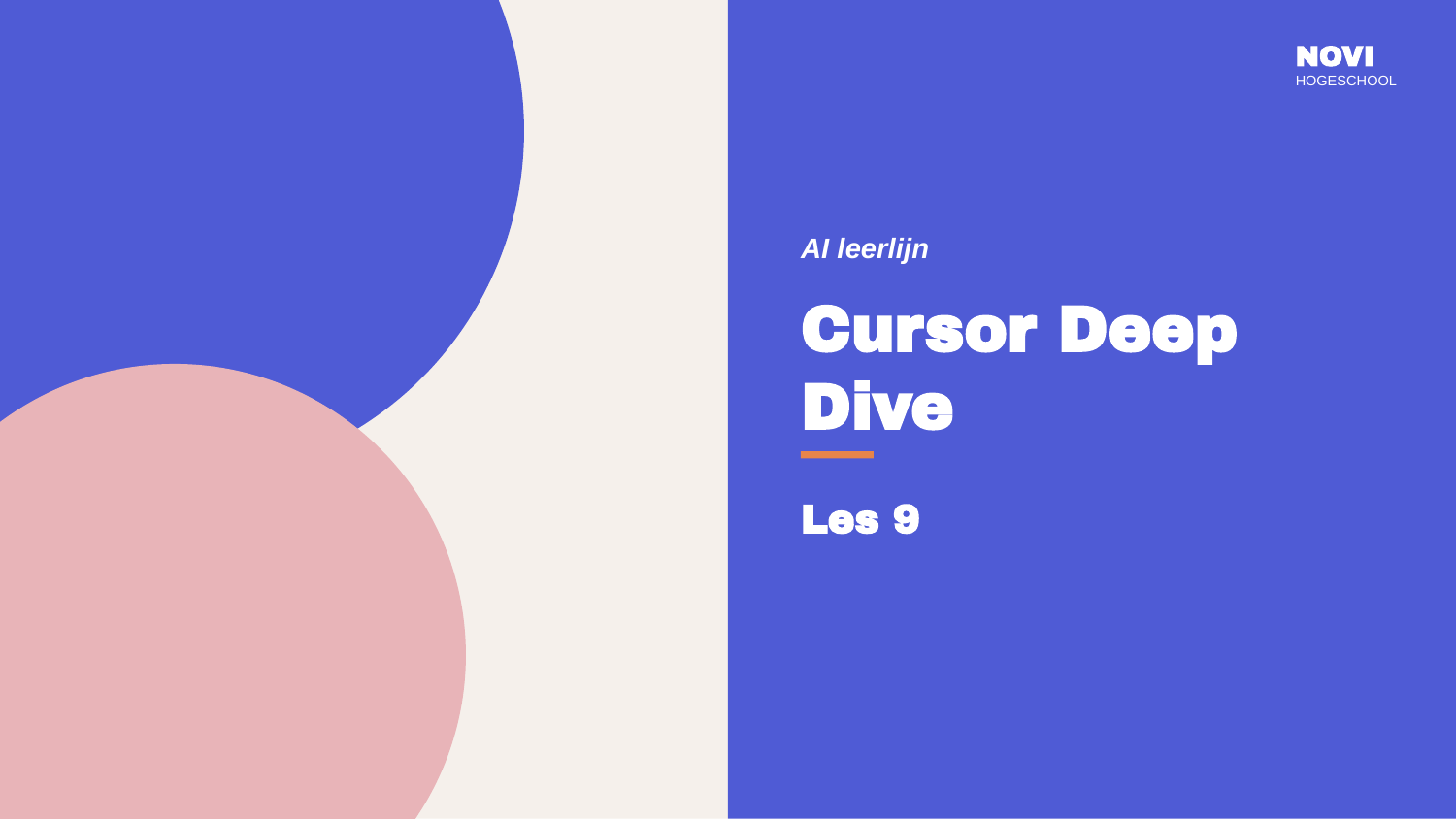

NOVI
HOGESCHOOL
AI leerlijn
Cursor Deep Dive

Les 9